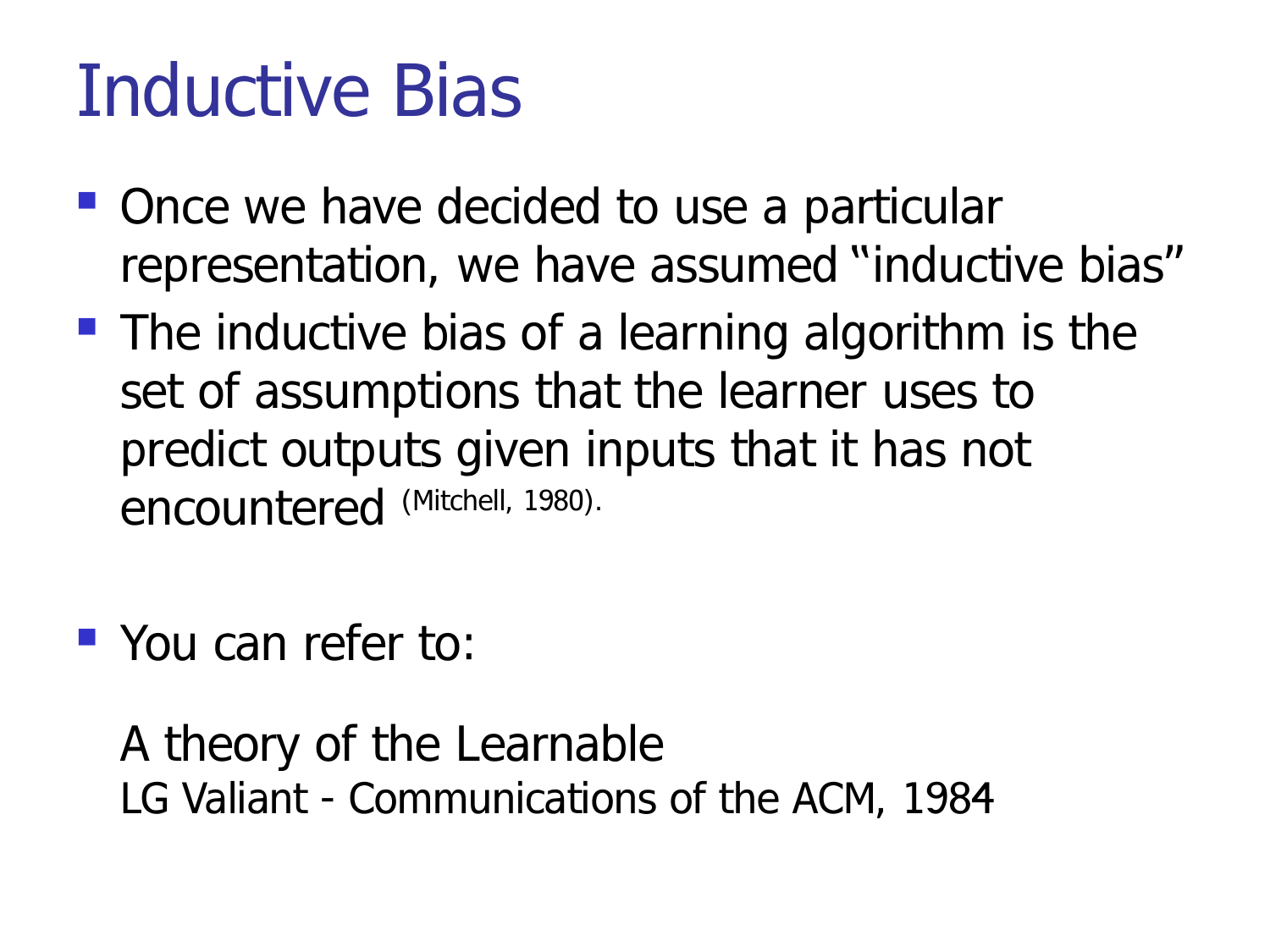

# Inductive Bias
Once we have decided to use a particular representation, we have assumed “inductive bias”
The inductive bias of a learning algorithm is the set of assumptions that the learner uses to predict outputs given inputs that it has not encountered (Mitchell, 1980).

You can refer to:
A theory of the Learnable
LG Valiant - Communications of the ACM, 1984